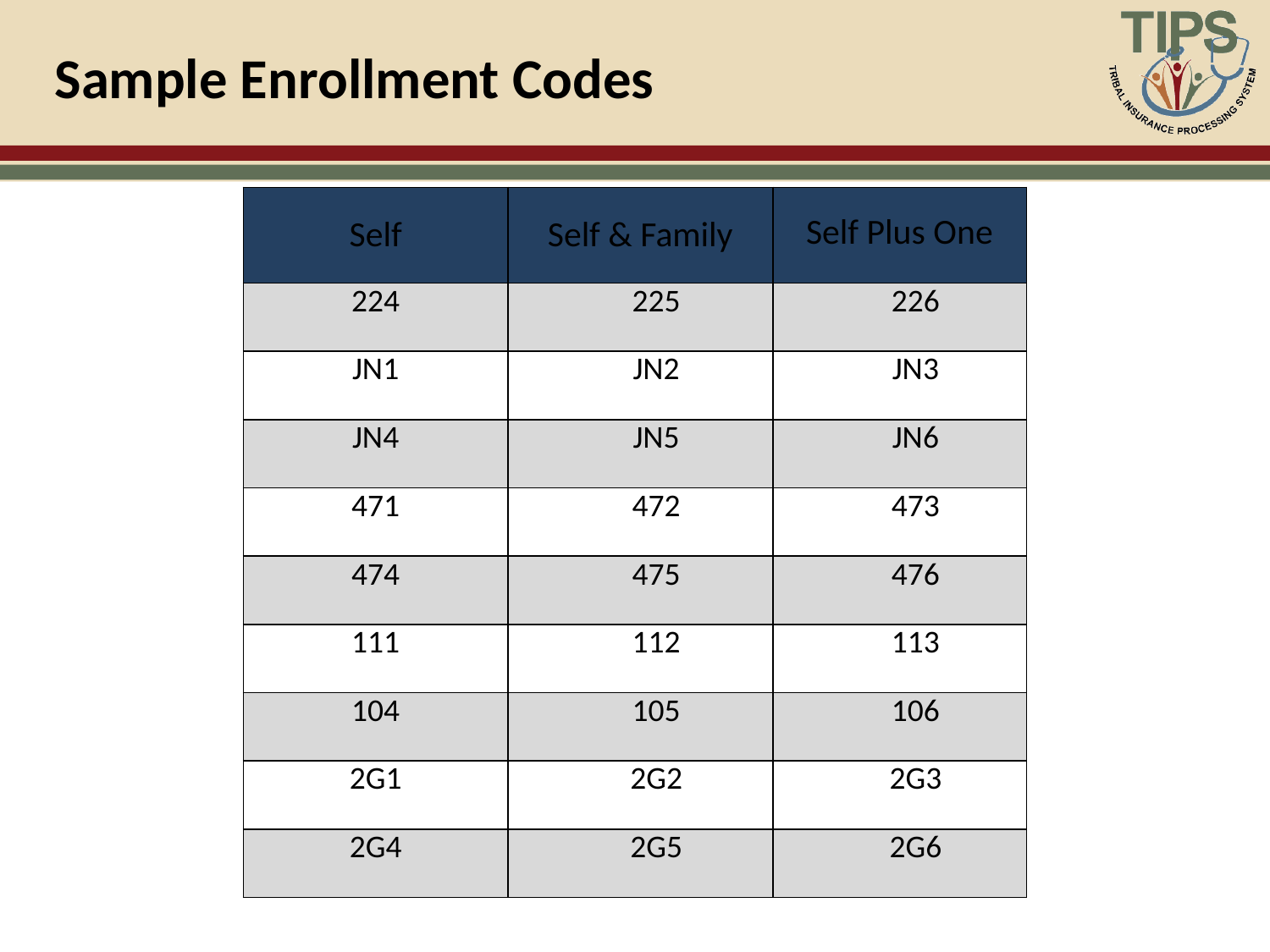

# Sample Enrollment Codes
| Self | Self & Family | Self Plus One |
| --- | --- | --- |
| 224 | 225 | 226 |
| JN1 | JN2 | JN3 |
| JN4 | JN5 | JN6 |
| 471 | 472 | 473 |
| 474 | 475 | 476 |
| 111 | 112 | 113 |
| 104 | 105 | 106 |
| 2G1 | 2G2 | 2G3 |
| 2G4 | 2G5 | 2G6 |